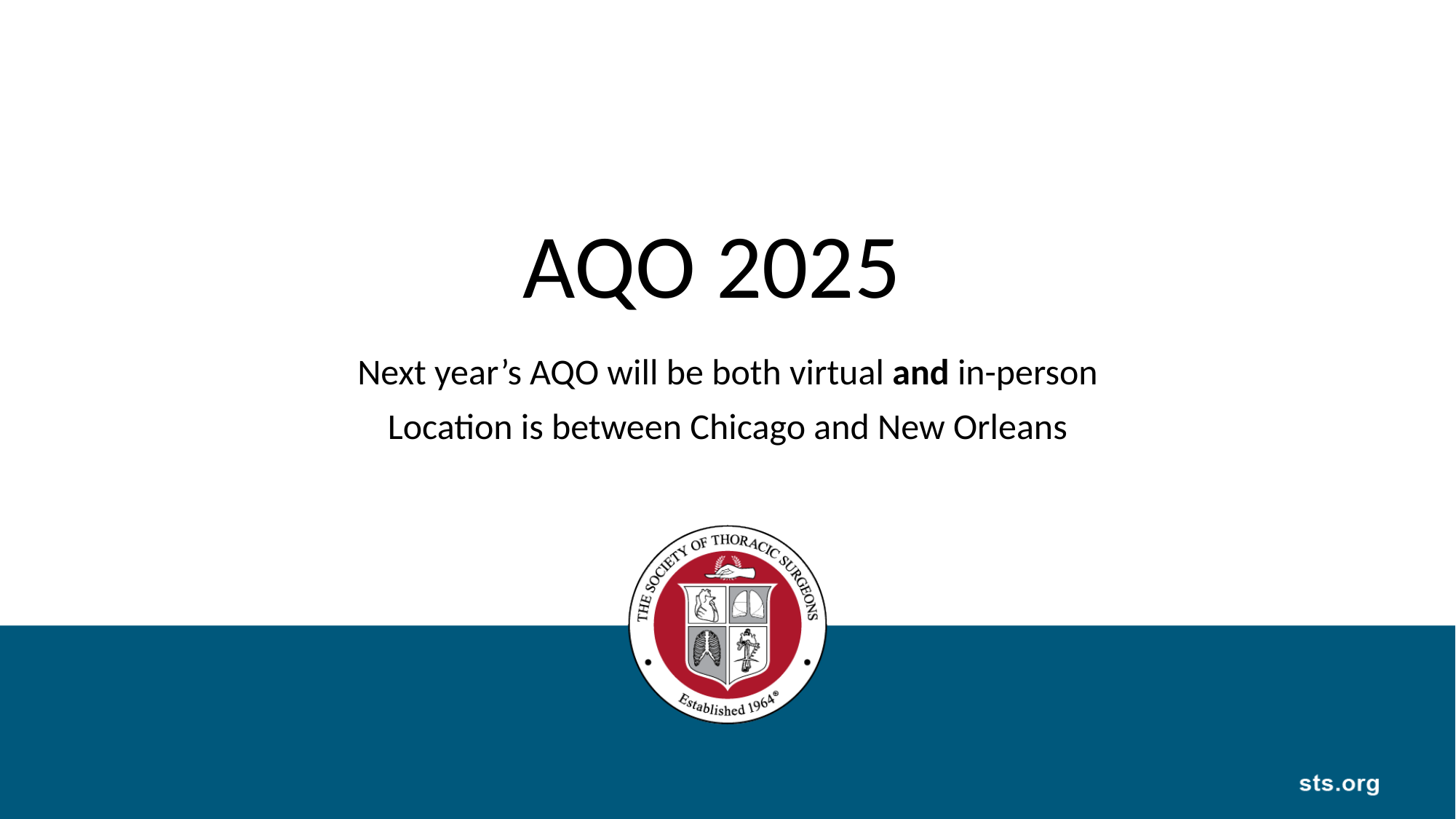

# AQO 2025
Next year’s AQO will be both virtual and in-person
Location is between Chicago and New Orleans